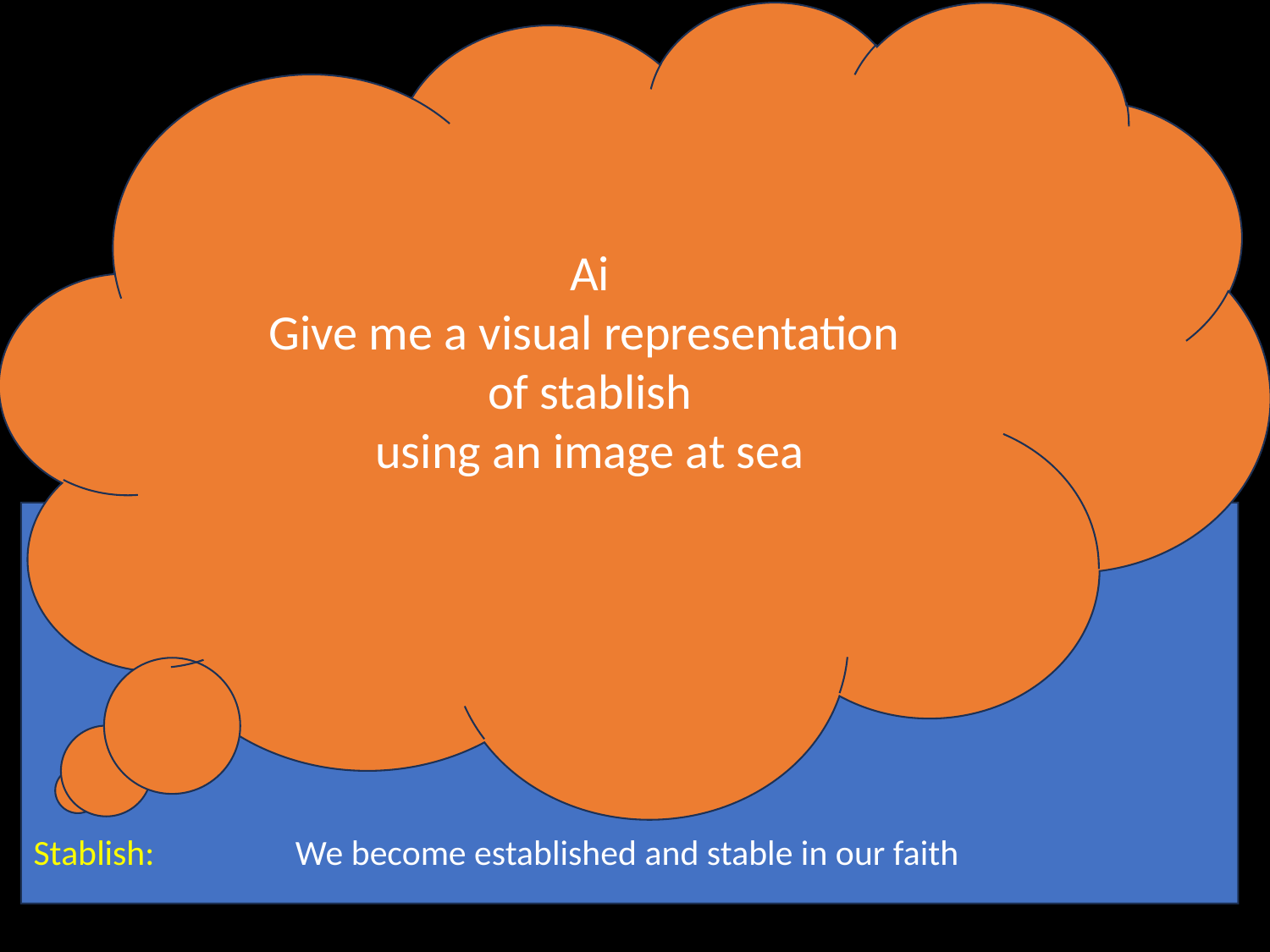

Ai
Give me a visual representation
of stablish
using an image at sea

Stablish: 	 We become established and stable in our faith